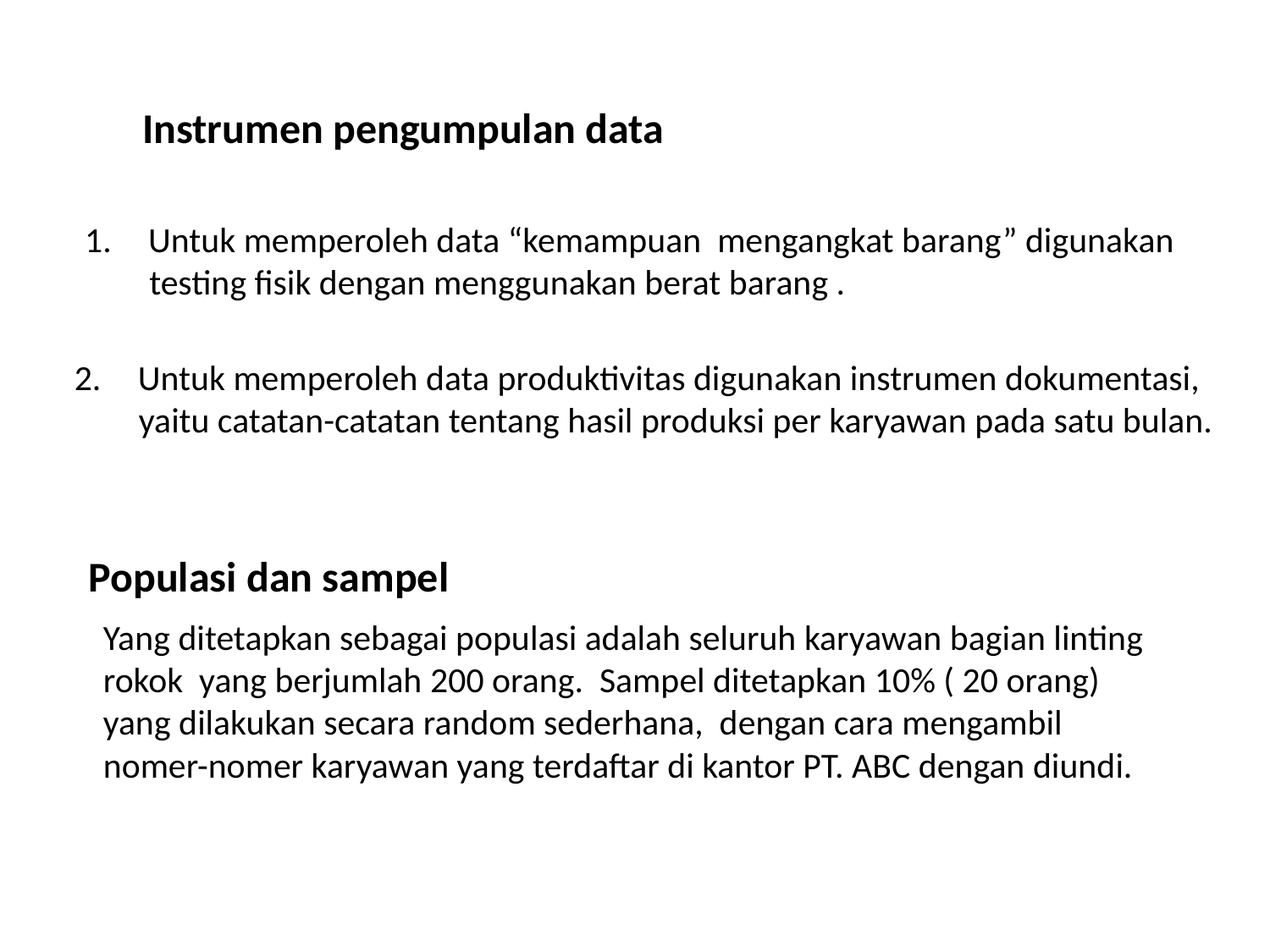

Instrumen pengumpulan data
Untuk memperoleh data “kemampuan  mengangkat barang” digunakan
        testing fisik dengan menggunakan berat barang .
Untuk memperoleh data produktivitas digunakan instrumen dokumentasi,
        yaitu catatan-catatan tentang hasil produksi per karyawan pada satu bulan.

Populasi dan sampel
Yang ditetapkan sebagai populasi adalah seluruh karyawan bagian linting
rokok  yang berjumlah 200 orang.  Sampel ditetapkan 10% ( 20 orang)
yang dilakukan secara random sederhana,  dengan cara mengambil
nomer-nomer karyawan yang terdaftar di kantor PT. ABC dengan diundi.